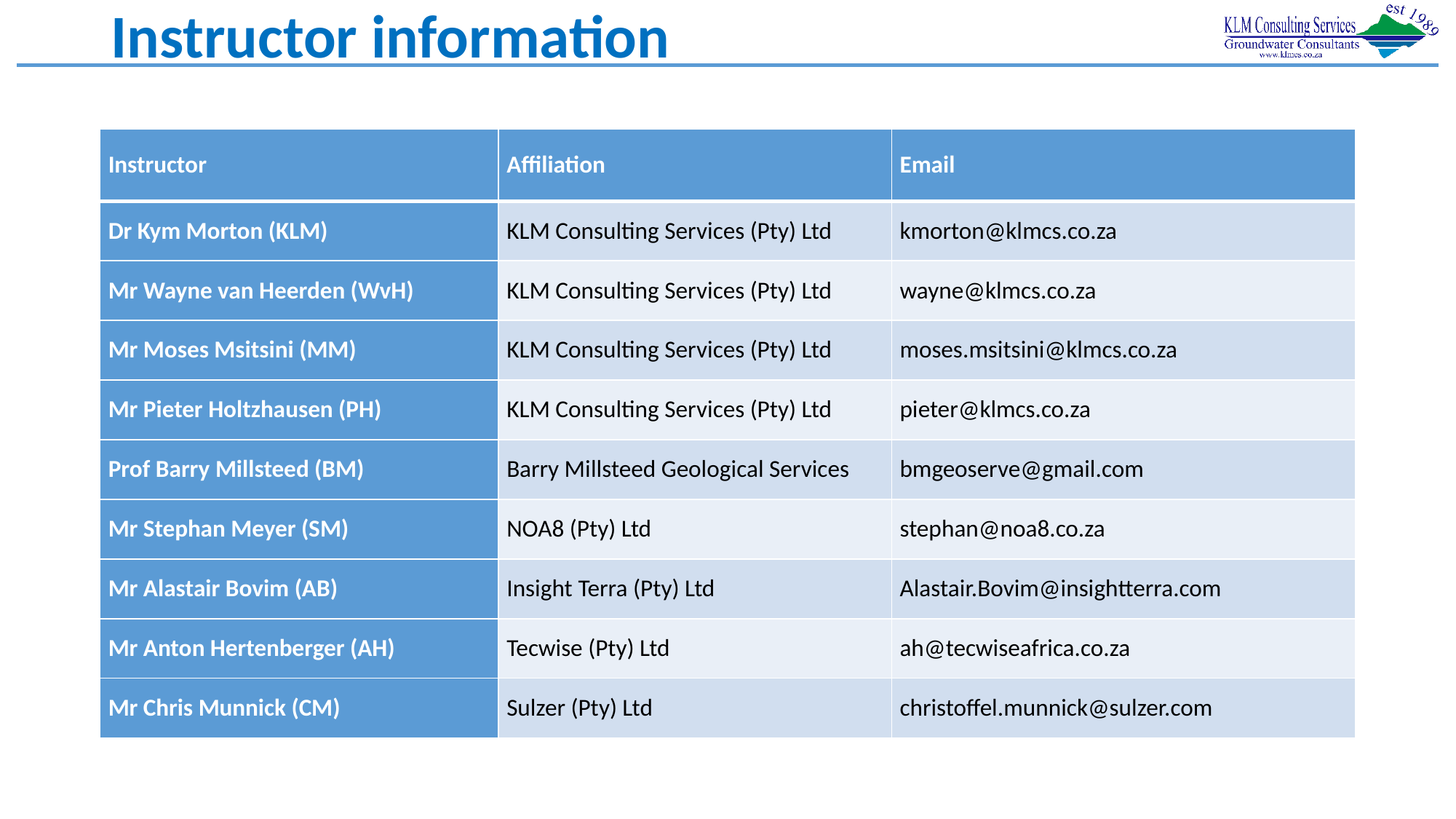

# Instructor information
| Instructor | Affiliation | Email |
| --- | --- | --- |
| Dr Kym Morton (KLM) | KLM Consulting Services (Pty) Ltd | kmorton@klmcs.co.za |
| Mr Wayne van Heerden (WvH) | KLM Consulting Services (Pty) Ltd | wayne@klmcs.co.za |
| Mr Moses Msitsini (MM) | KLM Consulting Services (Pty) Ltd | moses.msitsini@klmcs.co.za |
| Mr Pieter Holtzhausen (PH) | KLM Consulting Services (Pty) Ltd | pieter@klmcs.co.za |
| Prof Barry Millsteed (BM) | Barry Millsteed Geological Services | bmgeoserve@gmail.com |
| Mr Stephan Meyer (SM) | NOA8 (Pty) Ltd | stephan@noa8.co.za |
| Mr Alastair Bovim (AB) | Insight Terra (Pty) Ltd | Alastair.Bovim@insightterra.com |
| Mr Anton Hertenberger (AH) | Tecwise (Pty) Ltd | ah@tecwiseafrica.co.za |
| Mr Chris Munnick (CM) | Sulzer (Pty) Ltd | christoffel.munnick@sulzer.com |